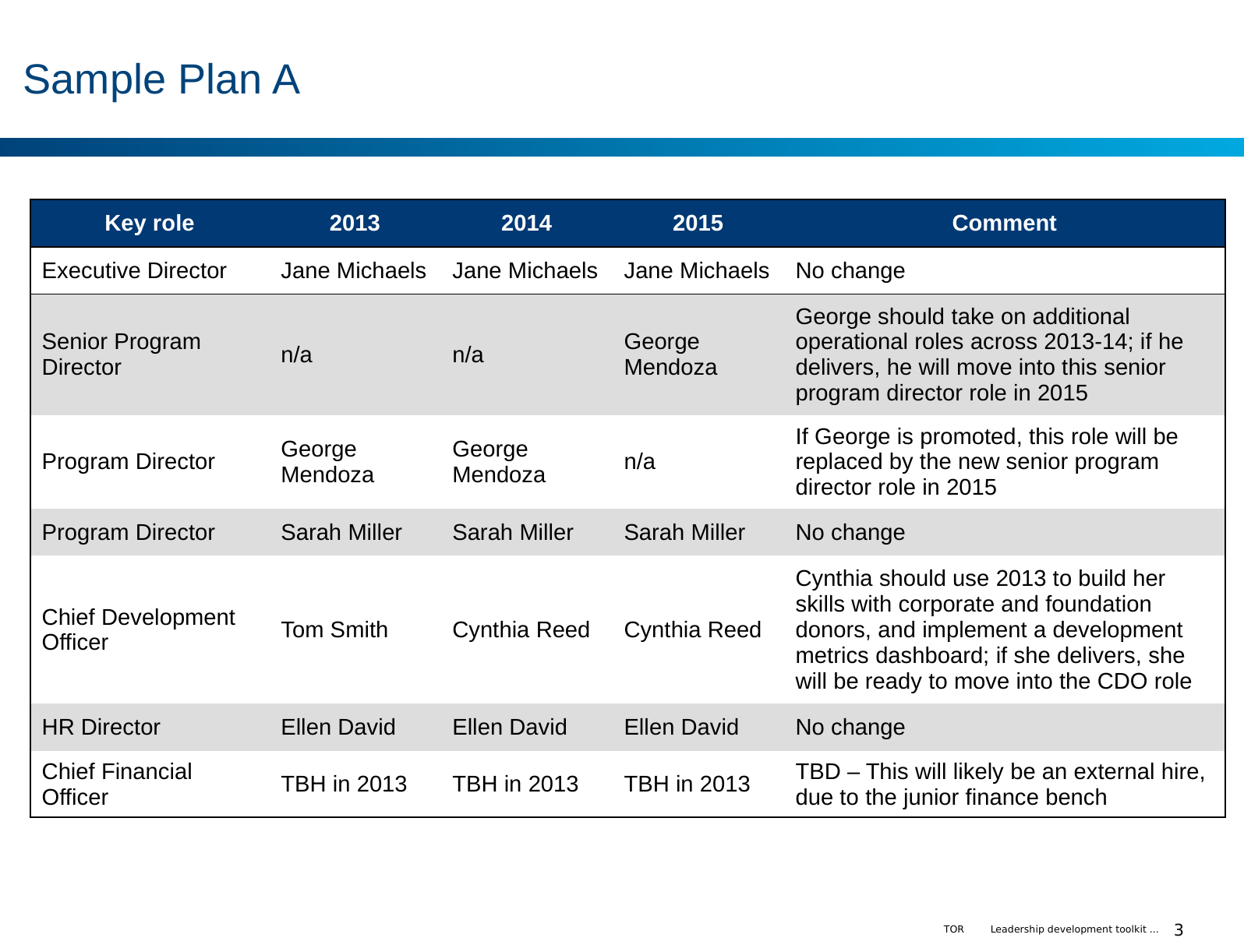

# Sample Plan A
| Key role | 2013 | 2014 | 2015 | Comment |
| --- | --- | --- | --- | --- |
| Executive Director | Jane Michaels | Jane Michaels | Jane Michaels | No change |
| Senior Program Director | n/a | n/a | George Mendoza | George should take on additional operational roles across 2013-14; if he delivers, he will move into this senior program director role in 2015 |
| Program Director | George Mendoza | George Mendoza | n/a | If George is promoted, this role will be replaced by the new senior program director role in 2015 |
| Program Director | Sarah Miller | Sarah Miller | Sarah Miller | No change |
| Chief Development Officer | Tom Smith | Cynthia Reed | Cynthia Reed | Cynthia should use 2013 to build her skills with corporate and foundation donors, and implement a development metrics dashboard; if she delivers, she will be ready to move into the CDO role |
| HR Director | Ellen David | Ellen David | Ellen David | No change |
| Chief Financial Officer | TBH in 2013 | TBH in 2013 | TBH in 2013 | TBD – This will likely be an external hire, due to the junior finance bench |